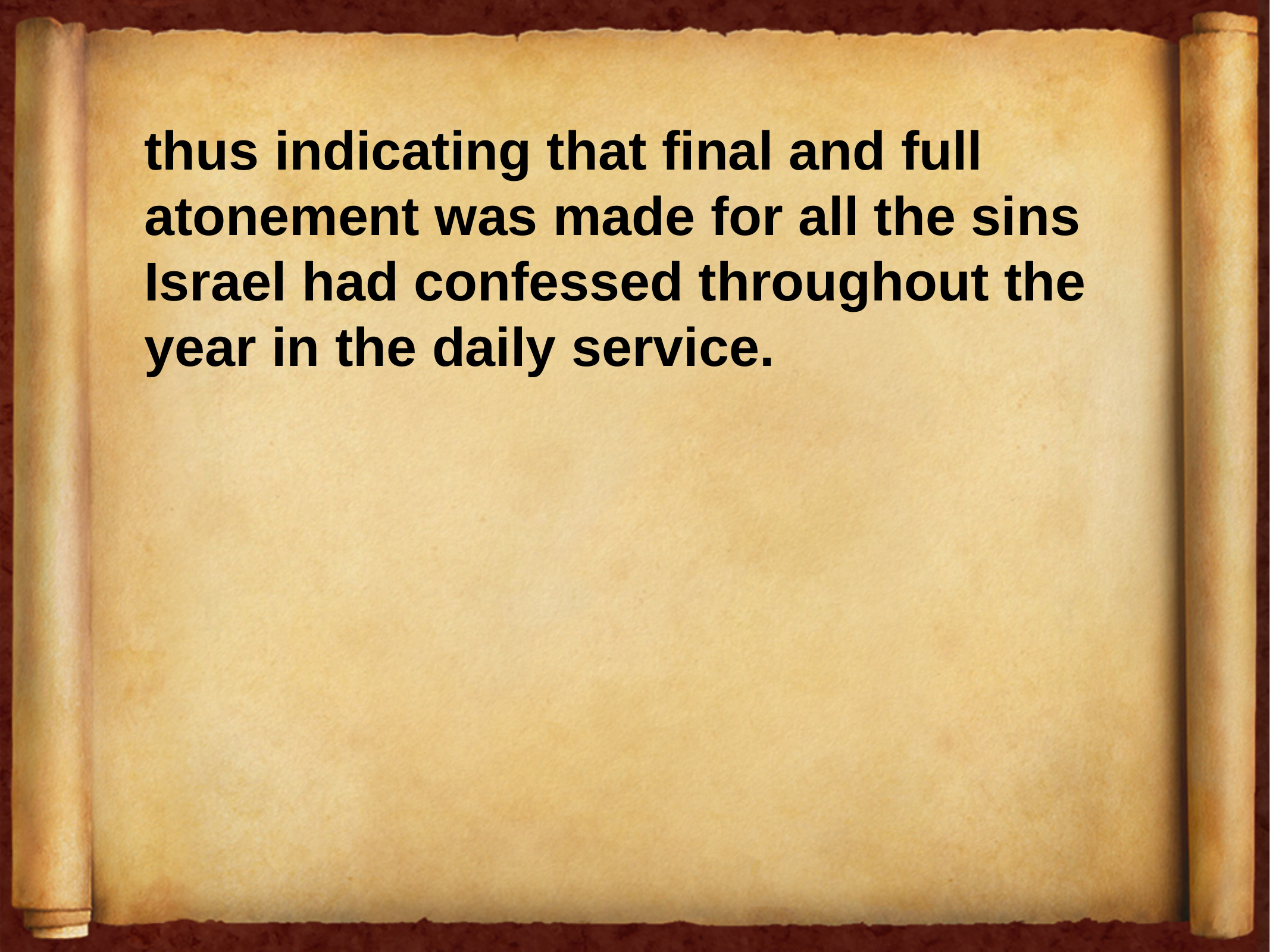

thus indicating that final and full atonement was made for all the sins Israel had confessed throughout the year in the daily service.